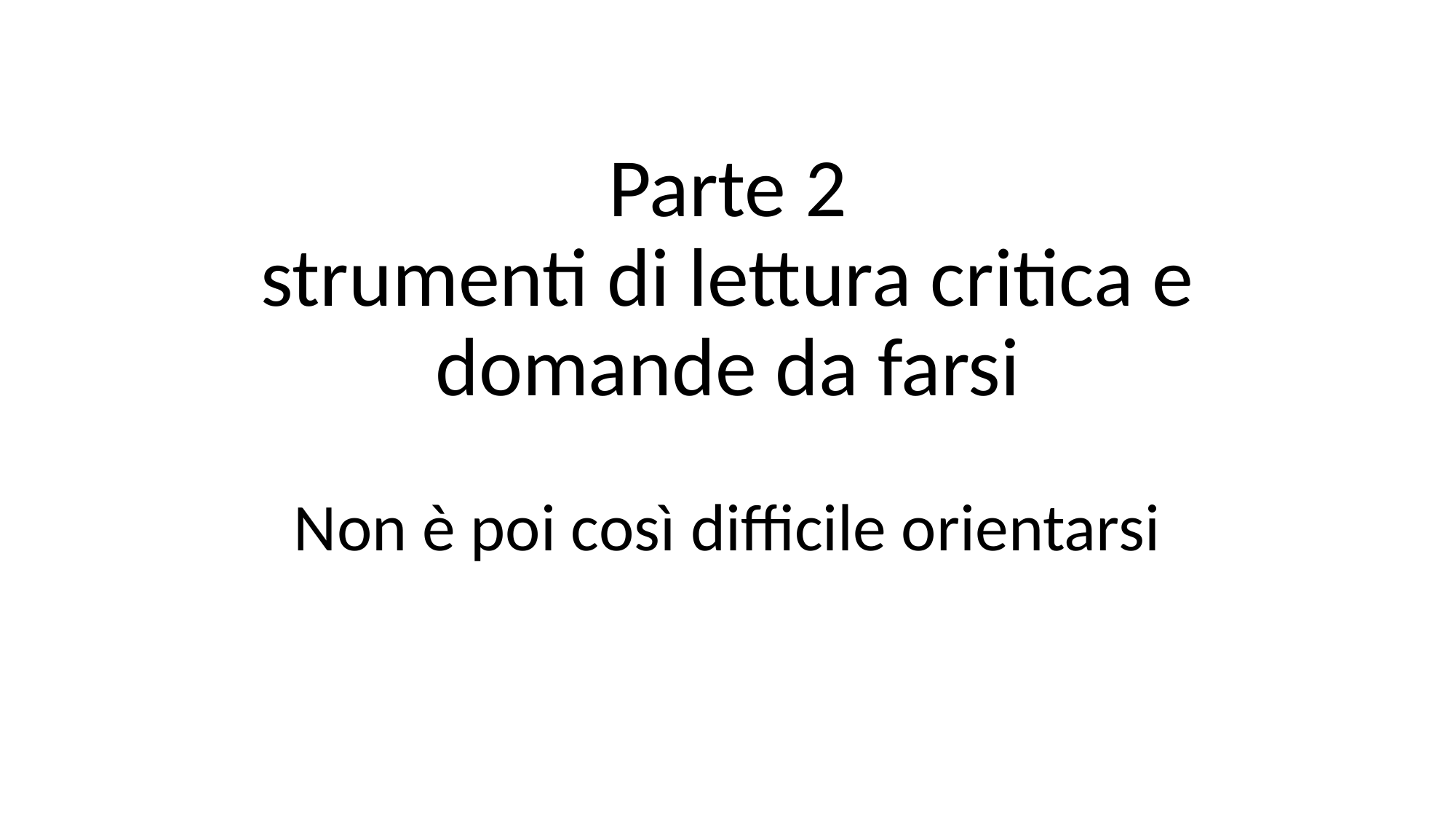

# Parte 2 strumenti di lettura critica e domande da farsi
Non è poi così difficile orientarsi